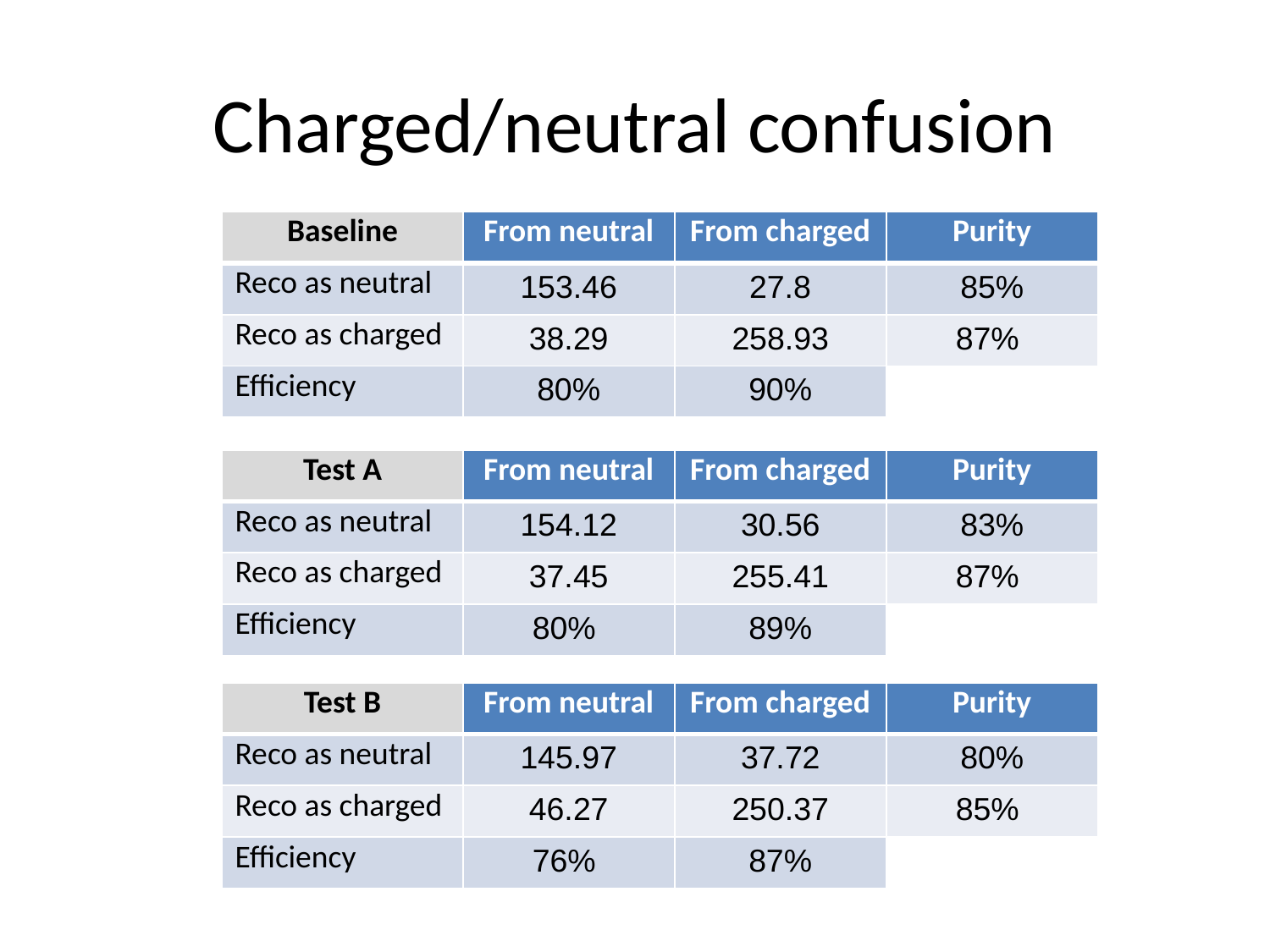

# Charged/neutral confusion
| Baseline | From neutral | From charged | Purity |
| --- | --- | --- | --- |
| Reco as neutral | 153.46 | 27.8 | 85% |
| Reco as charged | 38.29 | 258.93 | 87% |
| Efficiency | 80% | 90% |  |
| Test A | From neutral | From charged | Purity |
| --- | --- | --- | --- |
| Reco as neutral | 154.12 | 30.56 | 83% |
| Reco as charged | 37.45 | 255.41 | 87% |
| Efficiency | 80% | 89% |  |
| Test B | From neutral | From charged | Purity |
| --- | --- | --- | --- |
| Reco as neutral | 145.97 | 37.72 | 80% |
| Reco as charged | 46.27 | 250.37 | 85% |
| Efficiency | 76% | 87% |  |